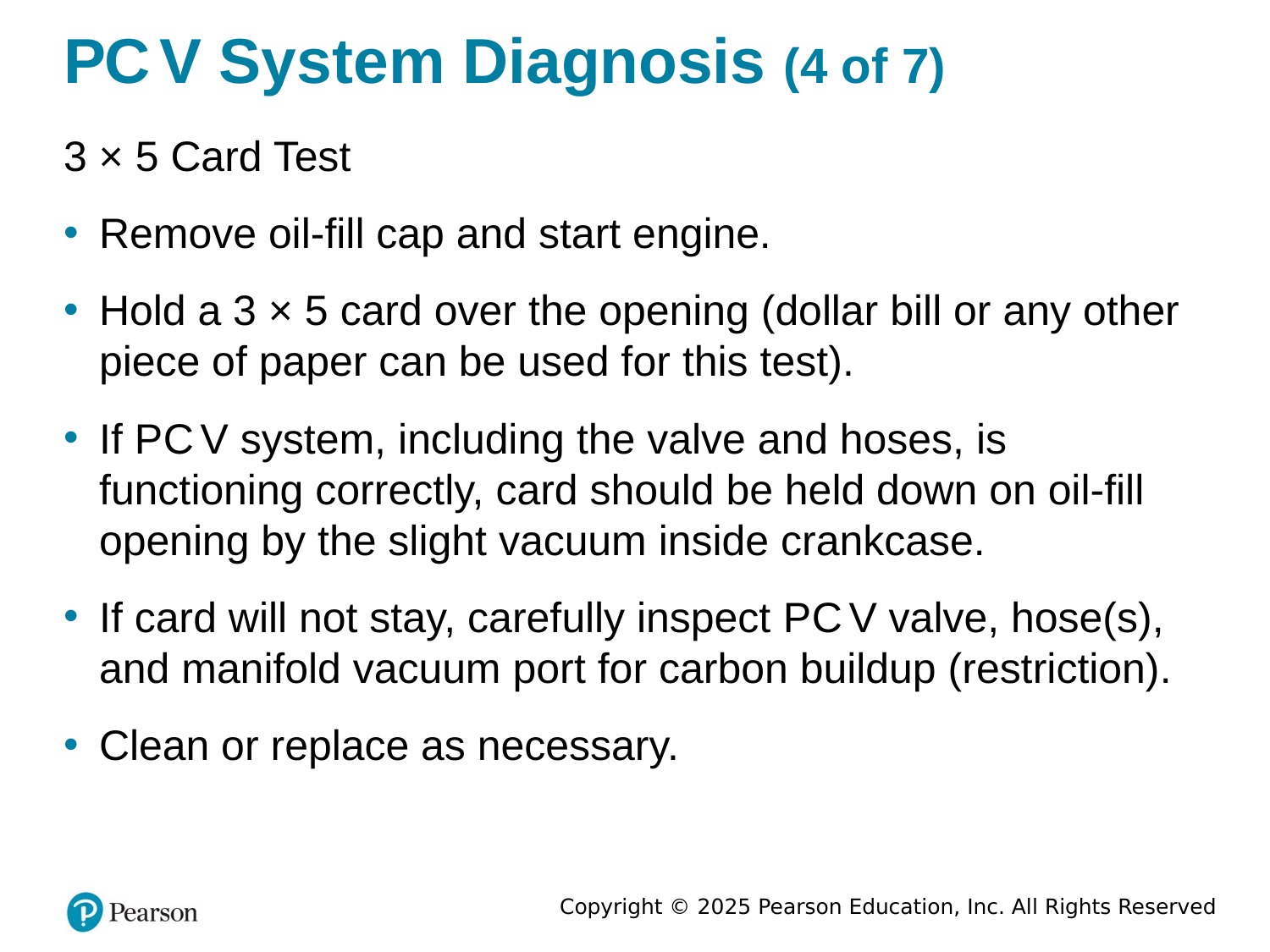

# P C V System Diagnosis (4 of 7)
3 × 5 Card Test
Remove oil-fill cap and start engine.
Hold a 3 × 5 card over the opening (dollar bill or any other piece of paper can be used for this test).
If P C V system, including the valve and hoses, is functioning correctly, card should be held down on oil-fill opening by the slight vacuum inside crankcase.
If card will not stay, carefully inspect P C V valve, hose(s), and manifold vacuum port for carbon buildup (restriction).
Clean or replace as necessary.